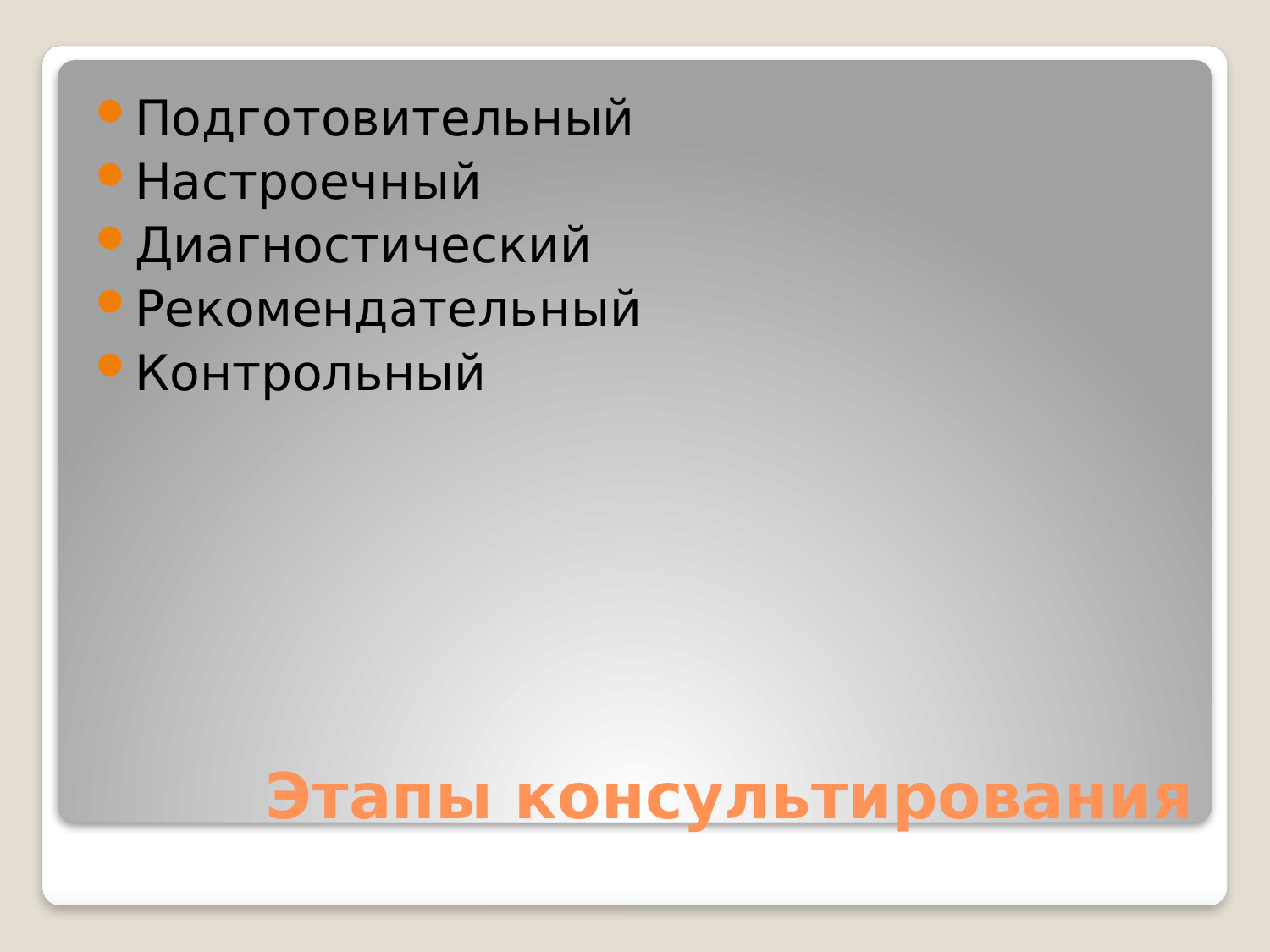

Подготовительный
Настроечный
Диагностический
Рекомендательный
Контрольный

# Этапы консультирования